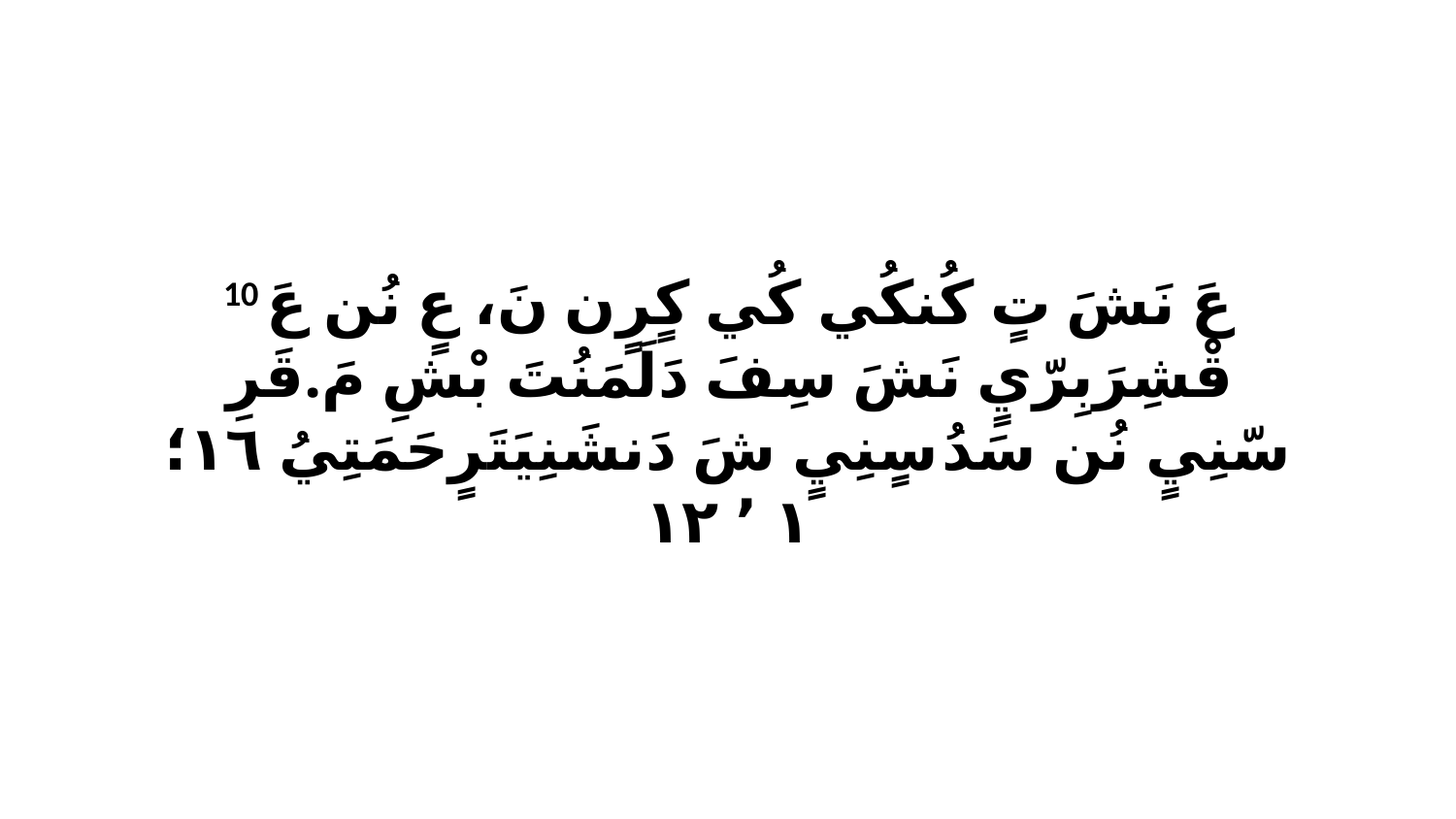

10 عَ نَشَ تٍ كُنكُي كُي كٍرٍن نَ، عٍ نُن عَ قْشِرَبِرّيٍ نَشَ سِفَ دَلَمَنُتَ بْشِ مَ.قَرِ سّنِيٍ نُن سَدُ سٍنِيٍ شَ دَنشَنِيَتَرٍحَمَتِيُ ١٦‏؛١ ٬ ١٢